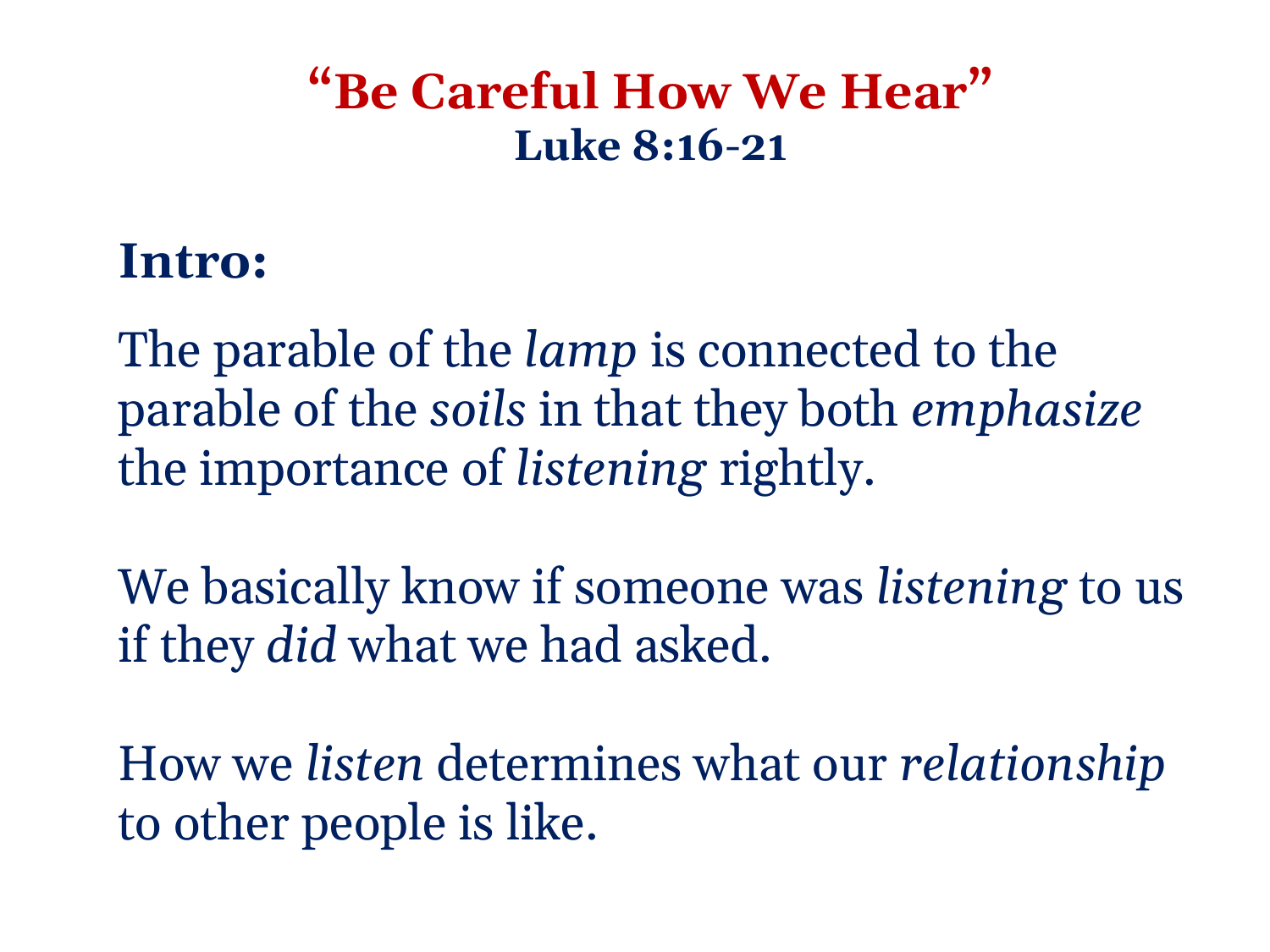

“Be Careful How We Hear”
Luke 8:16-21
Intro:

The parable of the lamp is connected to the parable of the soils in that they both emphasize the importance of listening rightly.

We basically know if someone was listening to us if they did what we had asked.

How we listen determines what our relationship to other people is like.